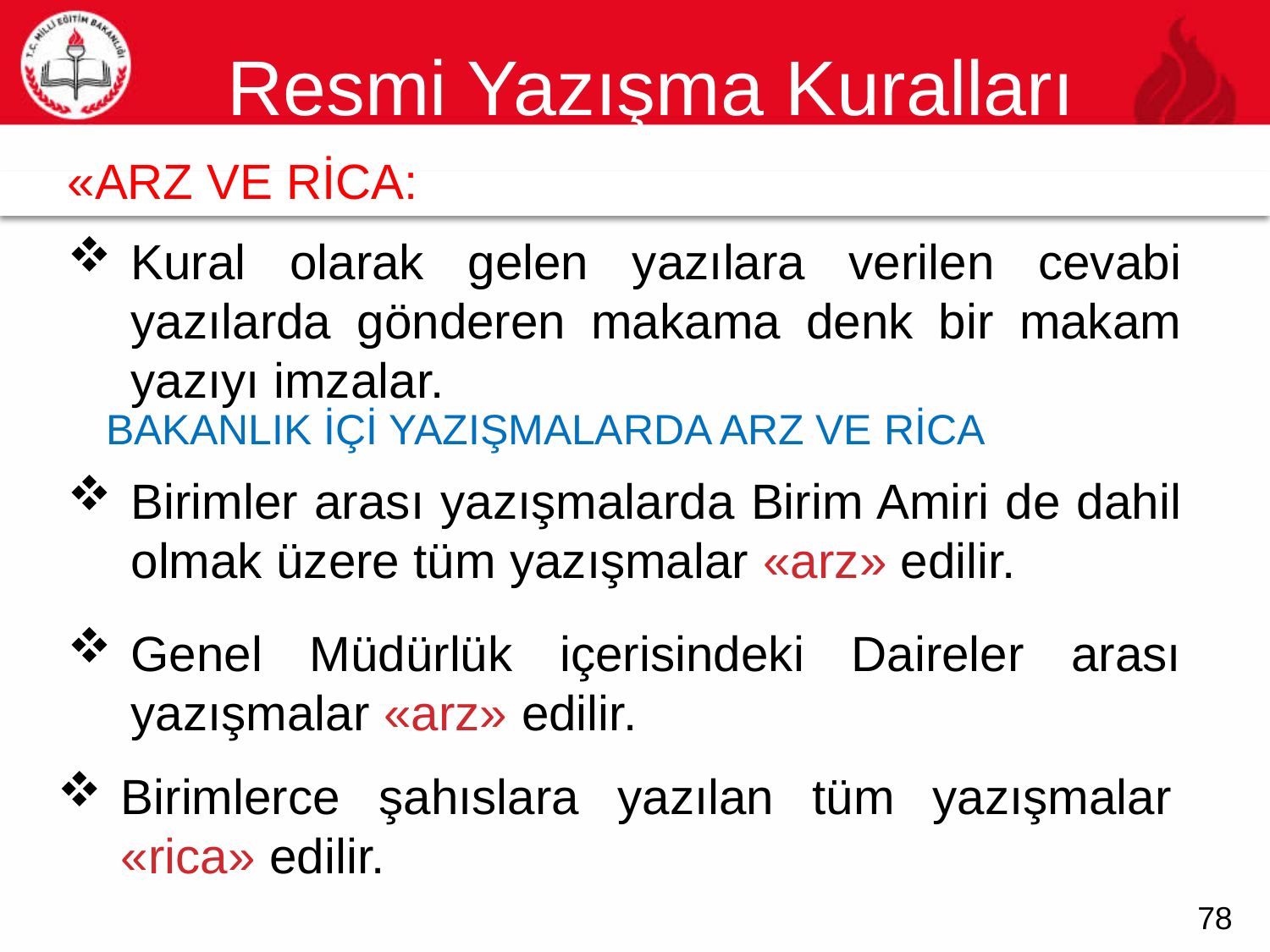

# Resmi Yazışma Kuralları
«ARZ VE RİCA:
78
Kural olarak gelen yazılara verilen cevabi yazılarda gönderen makama denk bir makam yazıyı imzalar.
BAKANLIK İÇİ YAZIŞMALARDA ARZ VE RİCA
Birimler arası yazışmalarda Birim Amiri de dahil olmak üzere tüm yazışmalar «arz» edilir.
Genel Müdürlük içerisindeki Daireler arası yazışmalar «arz» edilir.
Birimlerce şahıslara yazılan tüm yazışmalar «rica» edilir.
78